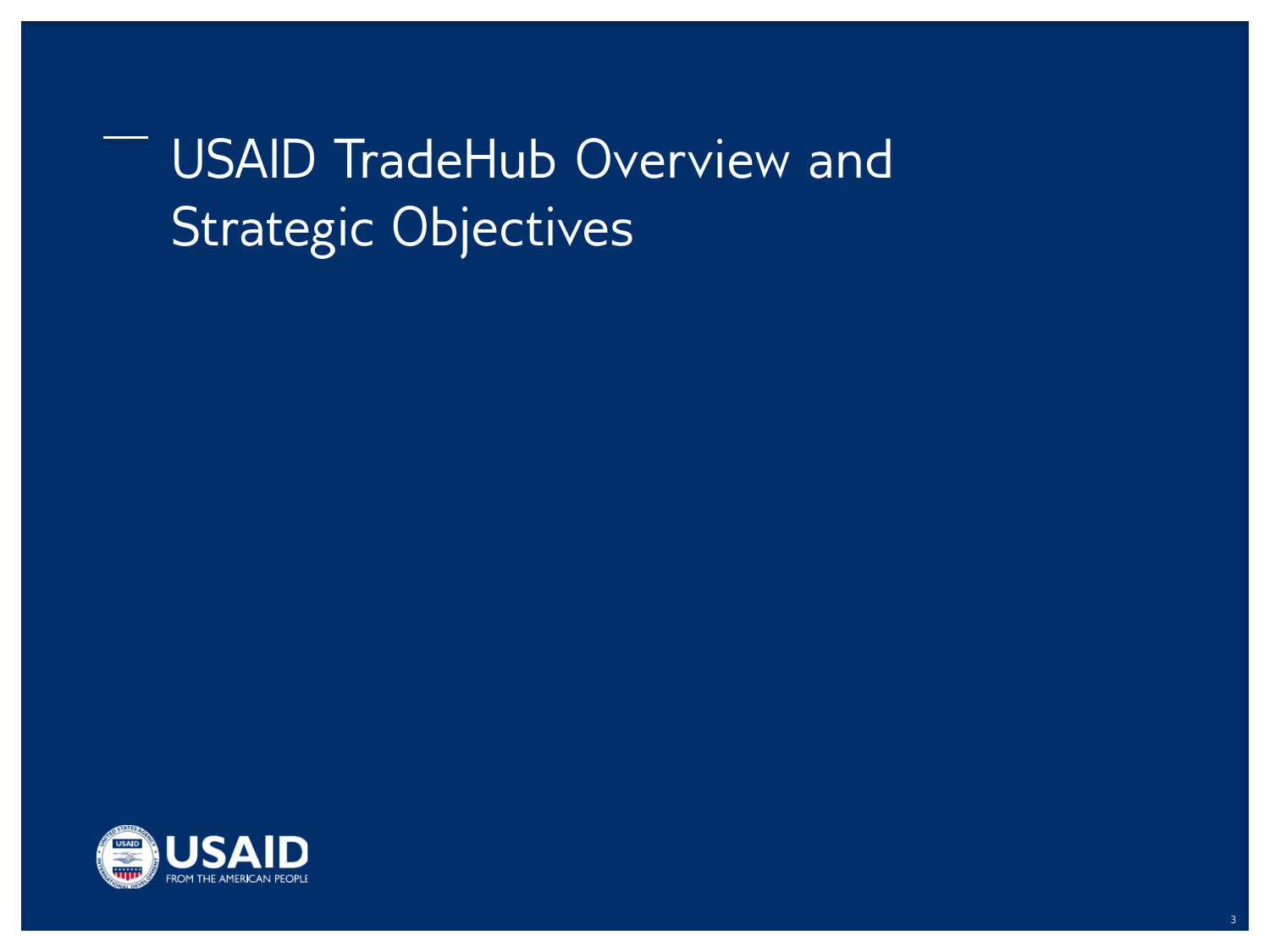

# USAID TradeHub Overview and Strategic Objectives
3